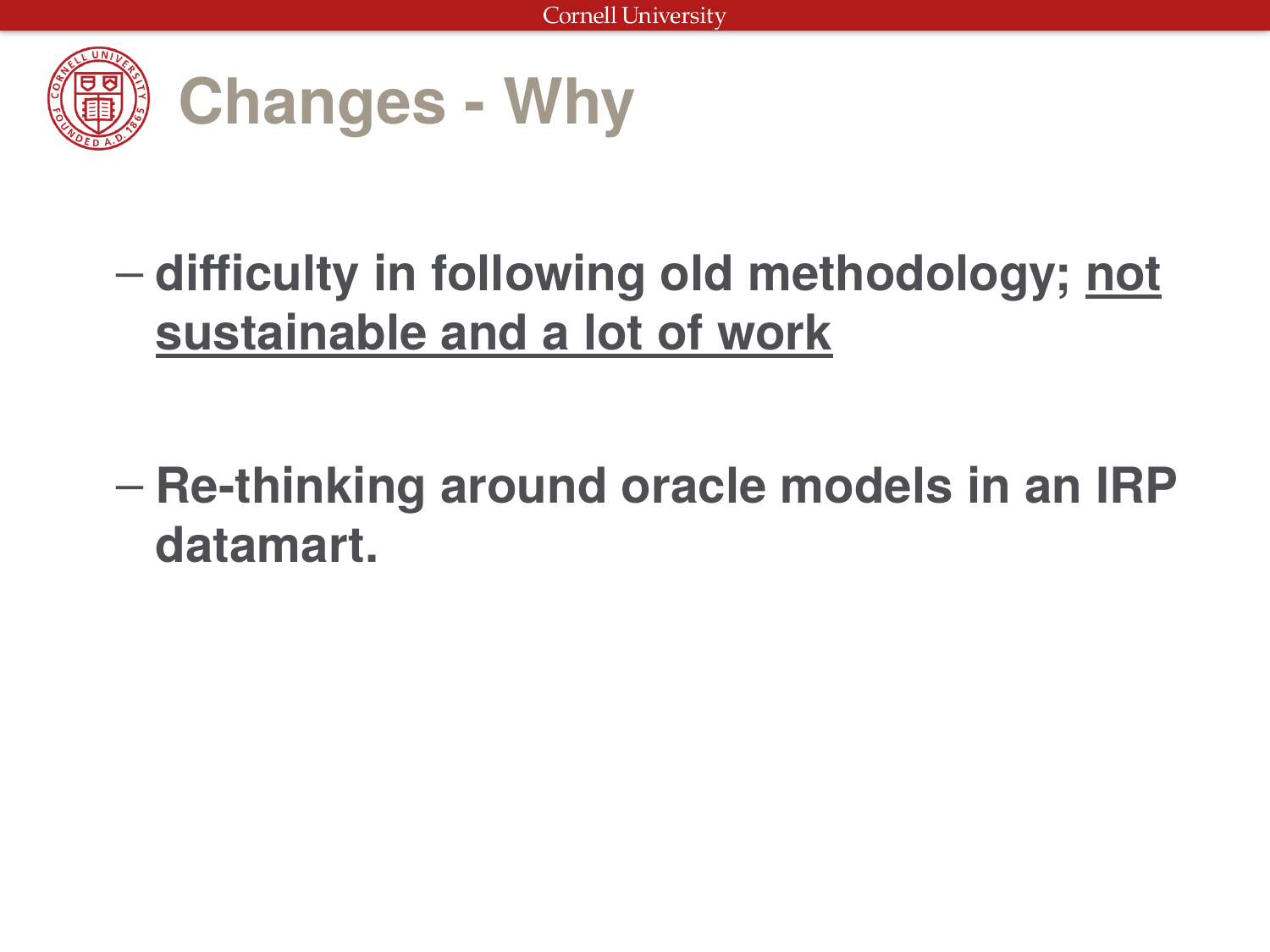

# Changes - Why

difficulty in following old methodology; not sustainable and a lot of work

Re-thinking around oracle models in an IRP datamart.